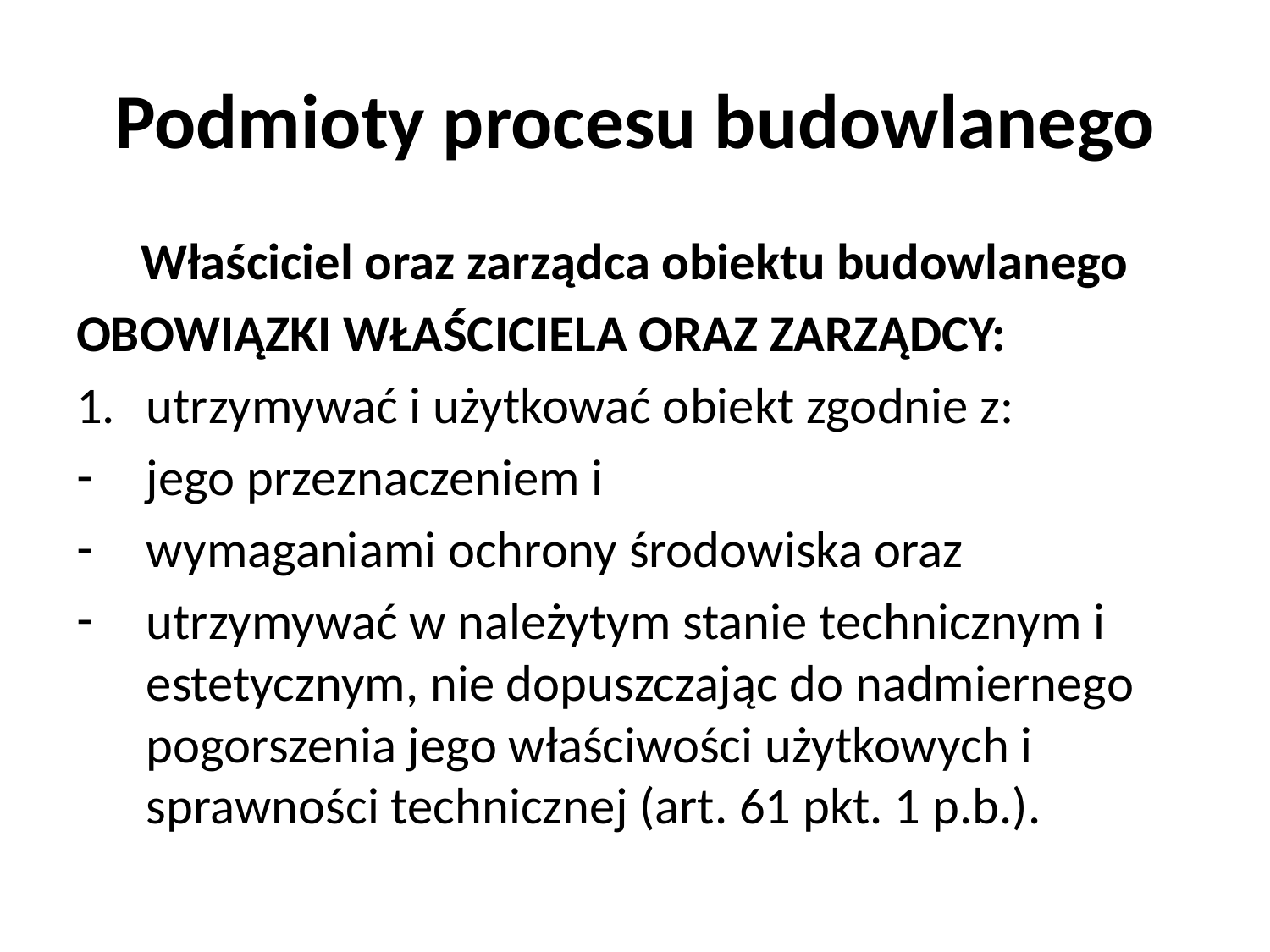

# Podmioty procesu budowlanego
Właściciel oraz zarządca obiektu budowlanego
OBOWIĄZKI WŁAŚCICIELA ORAZ ZARZĄDCY:
utrzymywać i użytkować obiekt zgodnie z:
jego przeznaczeniem i
wymaganiami ochrony środowiska oraz
utrzymywać w należytym stanie technicznym i estetycznym, nie dopuszczając do nadmiernego pogorszenia jego właściwości użytkowych i sprawności technicznej (art. 61 pkt. 1 p.b.).